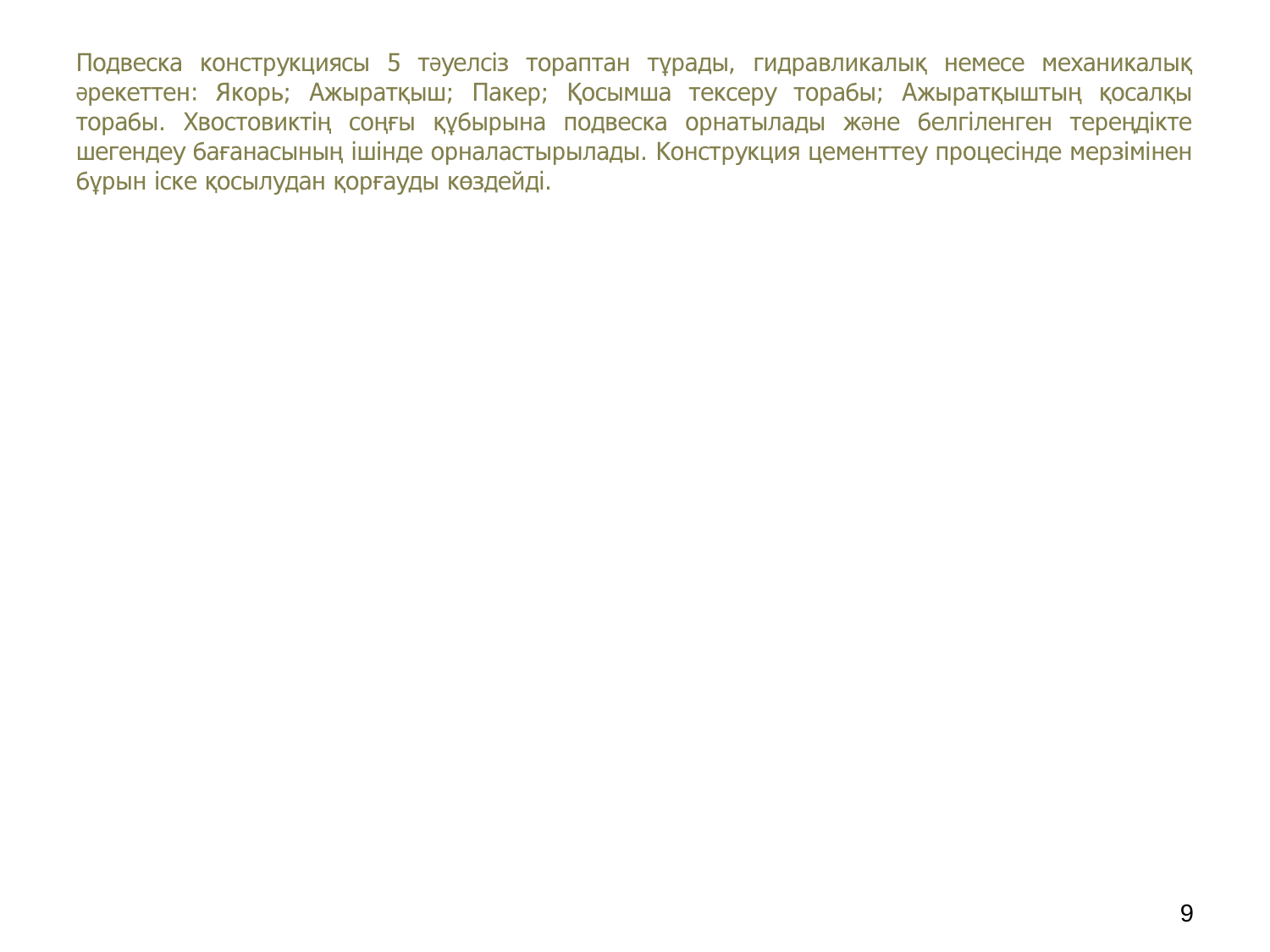

# Подвеска конструкциясы 5 тәуелсіз тораптан тұрады, гидравликалық немесе механикалық әрекеттен: Якорь; Ажыратқыш; Пакер; Қосымша тексеру торабы; Ажыратқыштың қосалқы торабы. Хвостовиктің соңғы құбырына подвеска орнатылады және белгіленген тереңдікте шегендеу бағанасының ішінде орналастырылады. Конструкция цементтеу процесінде мерзімінен бұрын іске қосылудан қорғауды көздейді.

9